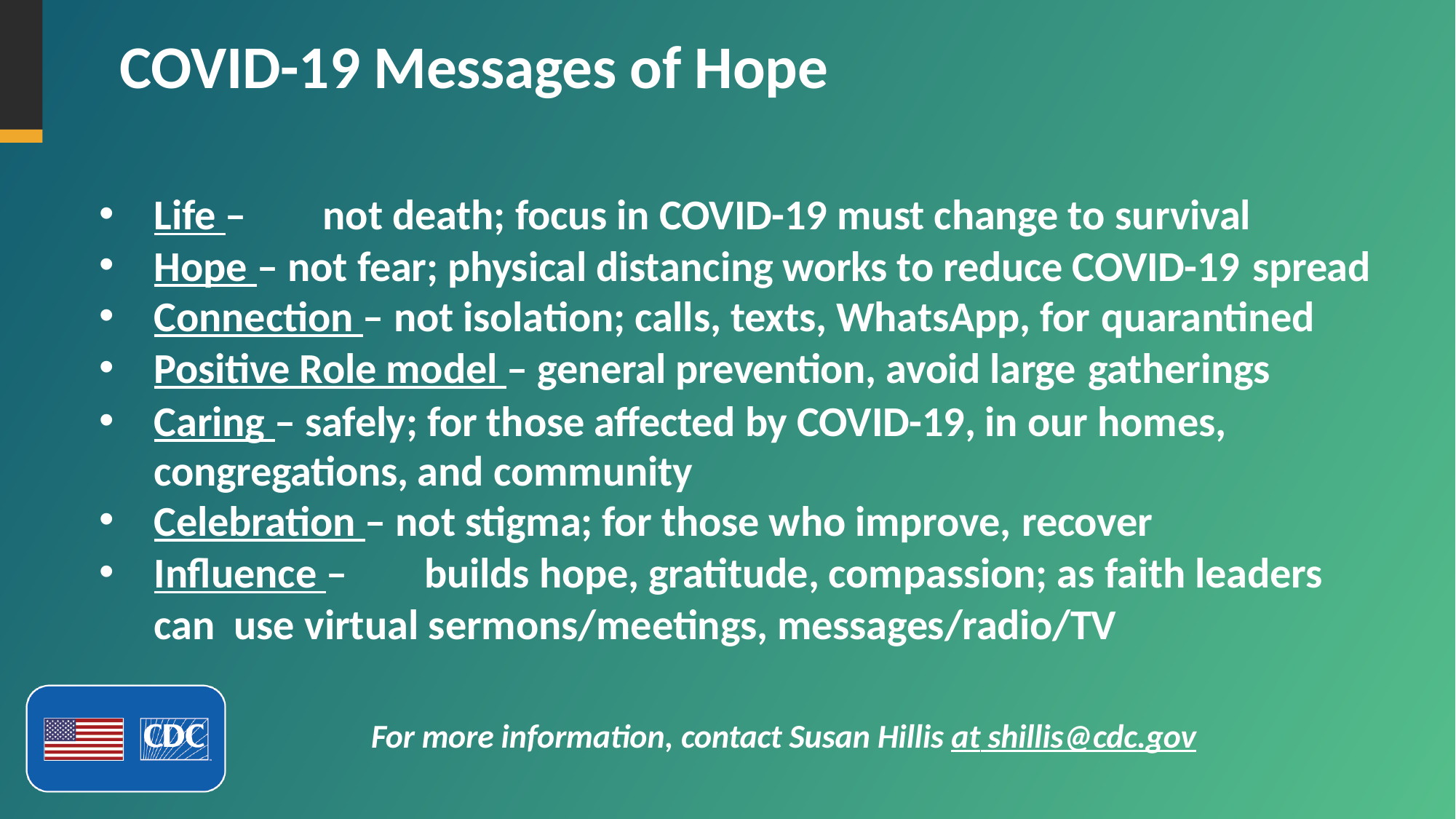

# COVID-19 Messages of Hope
Life –	not death; focus in COVID-19 must change to survival
Hope – not fear; physical distancing works to reduce COVID-19 spread
Connection – not isolation; calls, texts, WhatsApp, for quarantined
Positive Role model – general prevention, avoid large gatherings
Caring – safely; for those affected by COVID-19, in our homes,  congregations, and community
Celebration – not stigma; for those who improve, recover
Influence –	builds hope, gratitude, compassion; as faith leaders can  use virtual sermons/meetings, messages/radio/TV

For more information, contact Susan Hillis at shillis@cdc.gov